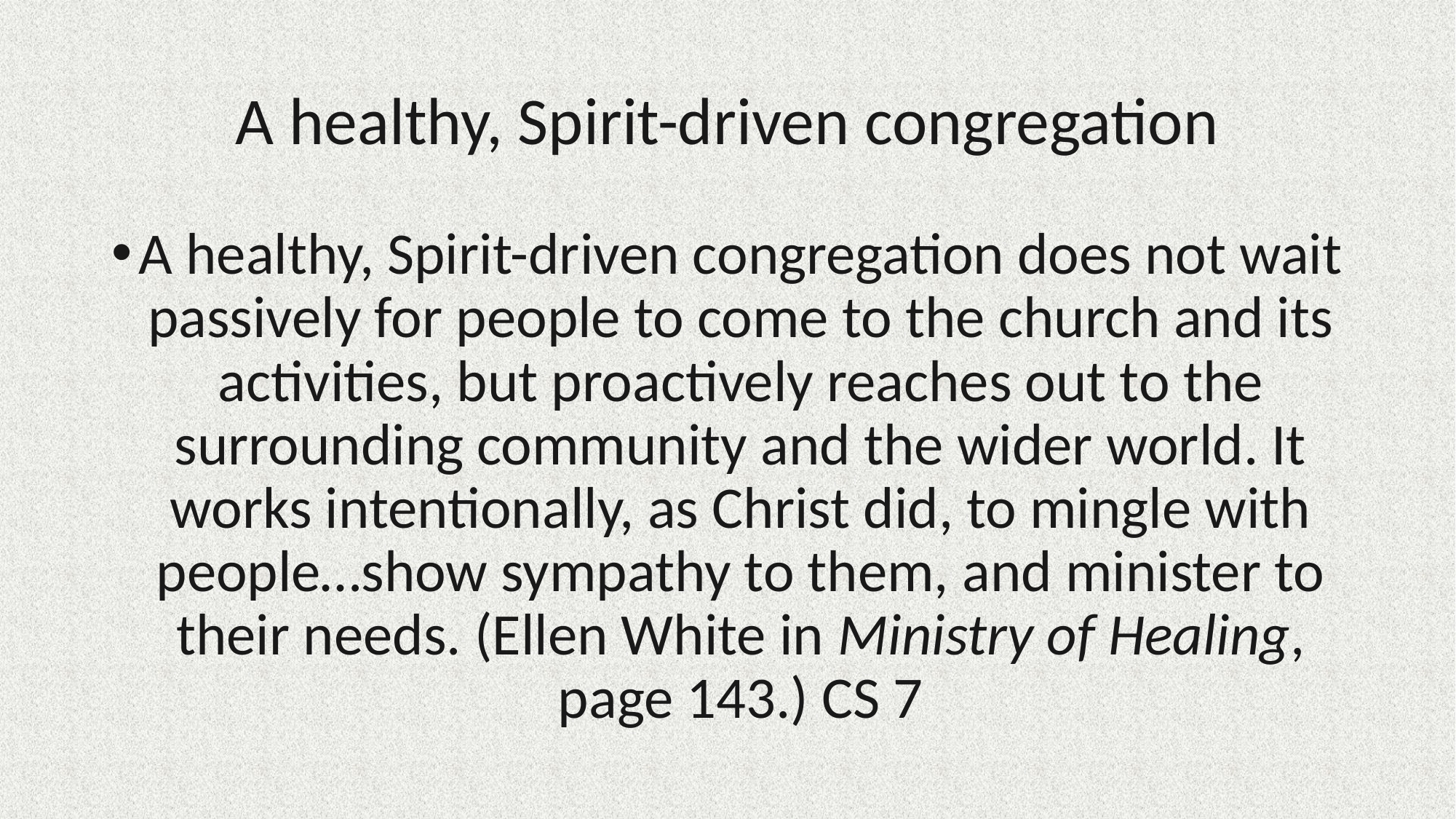

# A healthy, Spirit-driven congregation
A healthy, Spirit-driven congregation does not wait passively for people to come to the church and its activities, but proactively reaches out to the surrounding community and the wider world. It works intentionally, as Christ did, to mingle with people…show sympathy to them, and minister to their needs. (Ellen White in Ministry of Healing, page 143.) CS 7